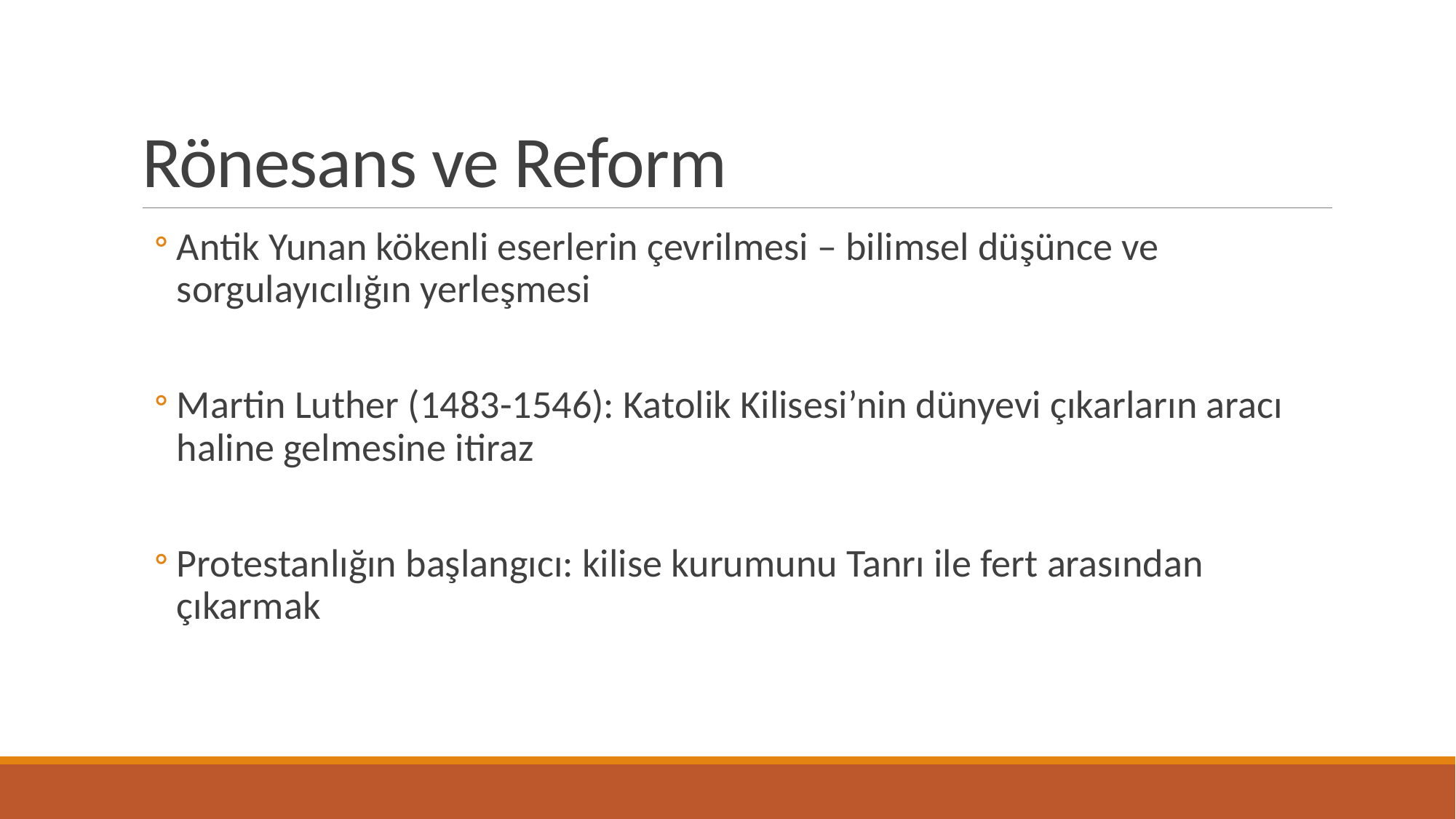

# Rönesans ve Reform
Antik Yunan kökenli eserlerin çevrilmesi – bilimsel düşünce ve sorgulayıcılığın yerleşmesi

Martin Luther (1483-1546): Katolik Kilisesi’nin dünyevi çıkarların aracı haline gelmesine itiraz

Protestanlığın başlangıcı: kilise kurumunu Tanrı ile fert arasından çıkarmak